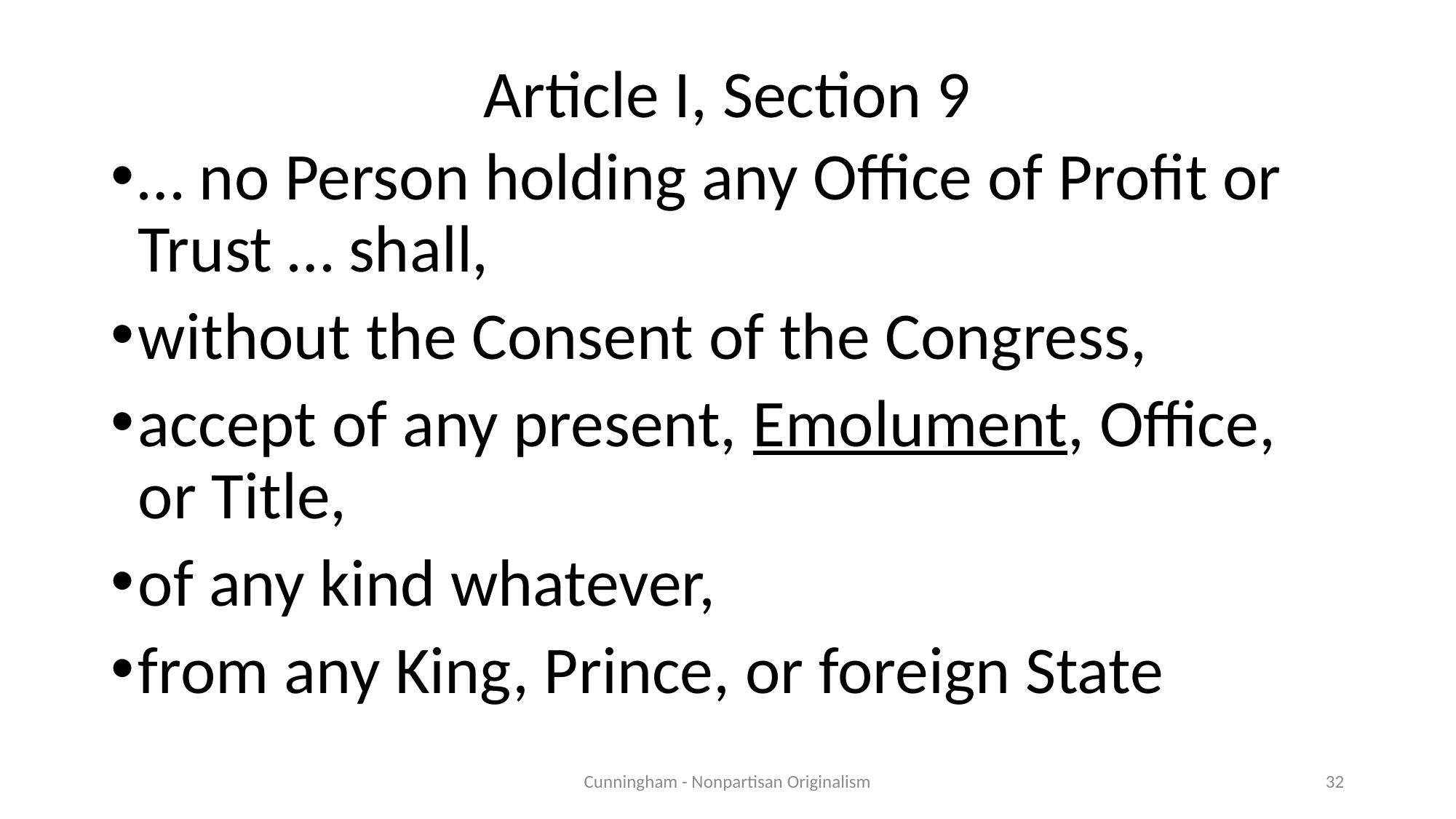

# Article I, Section 9
… no Person holding any Office of Profit or Trust … shall,
without the Consent of the Congress,
accept of any present, Emolument, Office, or Title,
of any kind whatever,
from any King, Prince, or foreign State
Cunningham - Nonpartisan Originalism
32